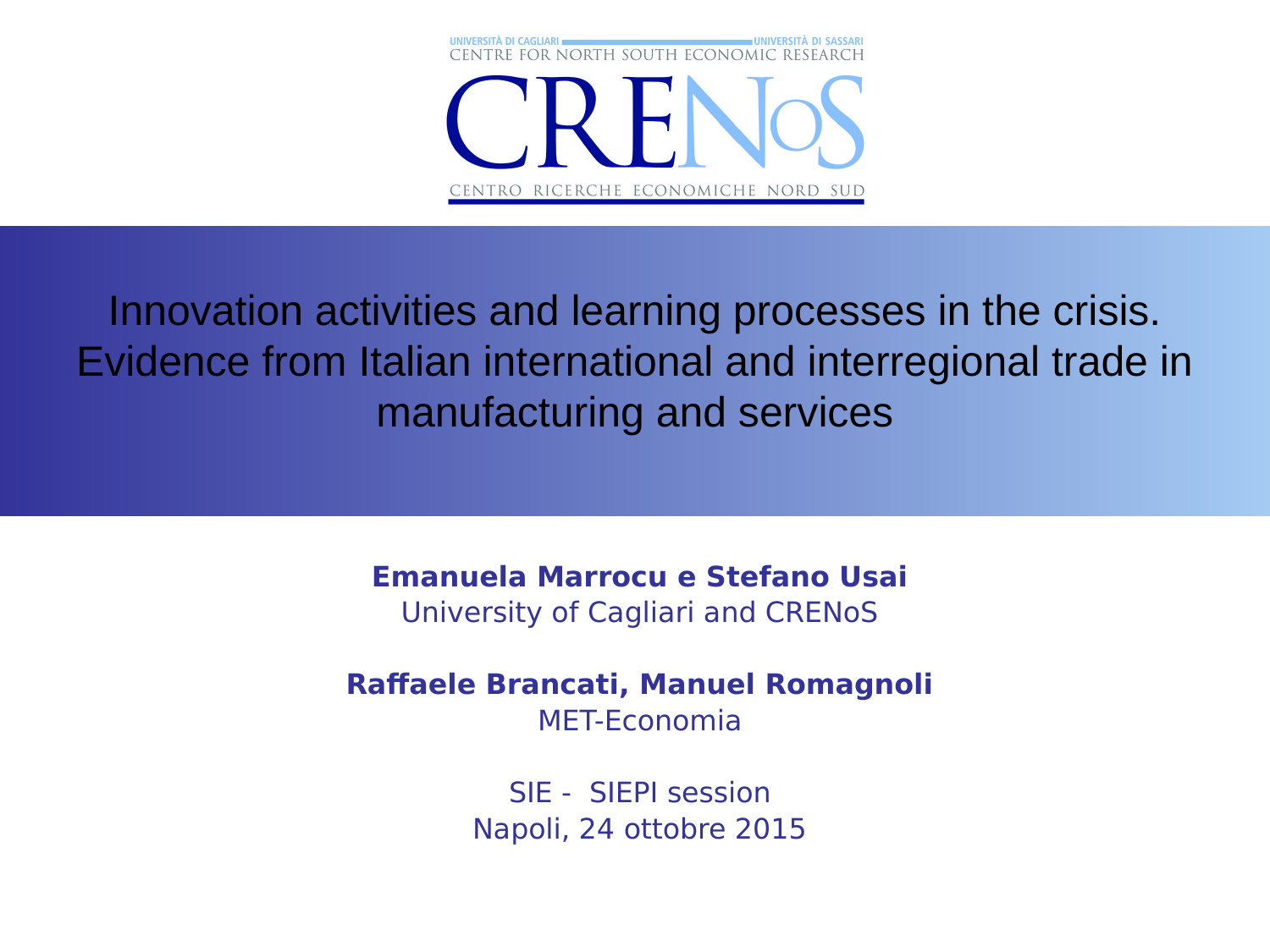

Innovation activities and learning processes in the crisis.
Evidence from Italian international and interregional trade in manufacturing and services
Emanuela Marrocu e Stefano Usai
University of Cagliari and CRENoS

Raffaele Brancati, Manuel Romagnoli
MET-Economia

SIE -  SIEPI session
Napoli, 24 ottobre 2015